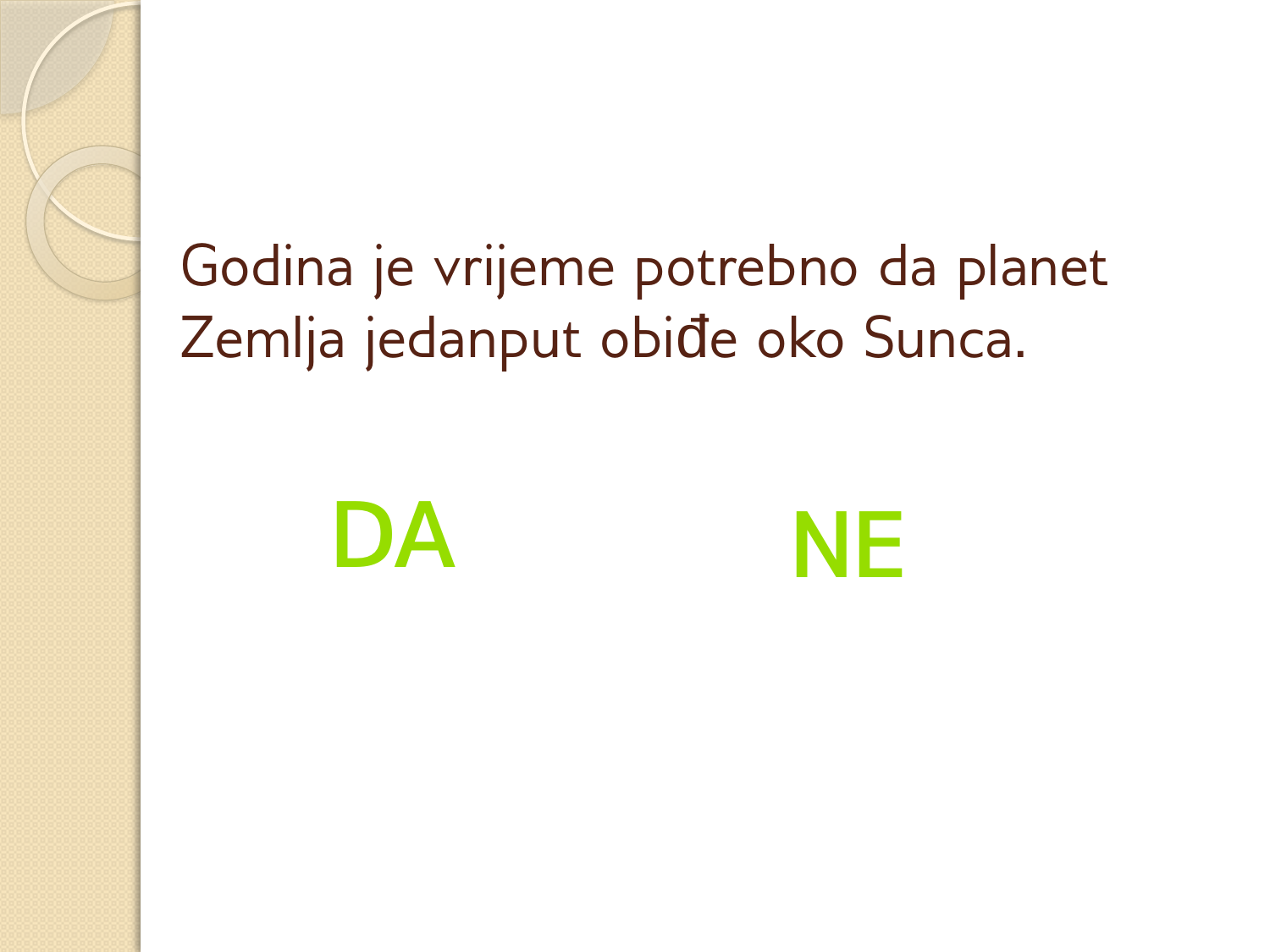

# Godina je vrijeme potrebno da planet Zemlja jedanput obiđe oko Sunca.
da
ne